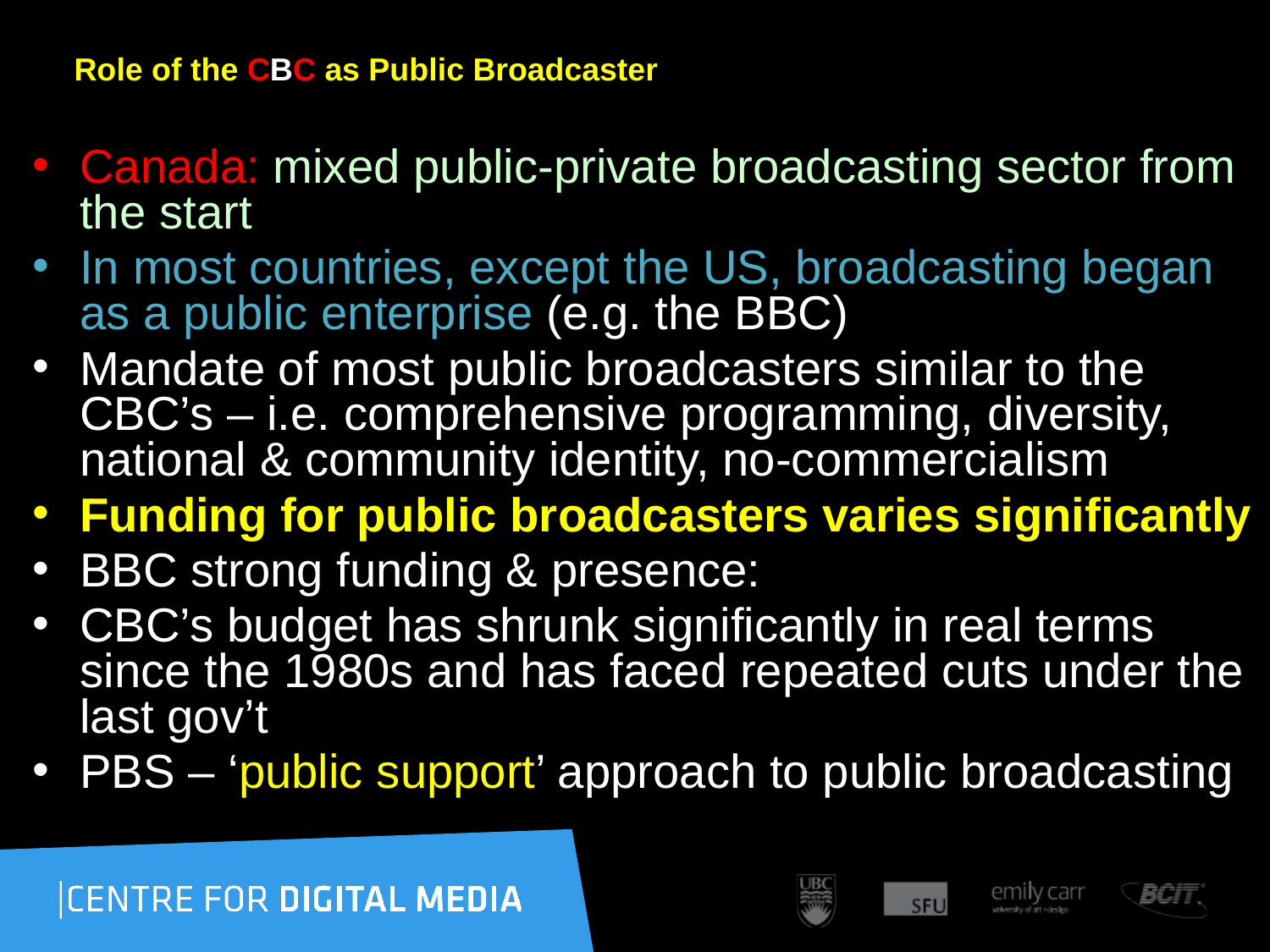

# Role of the CBC as Public Broadcaster
Canada: mixed public-private broadcasting sector from the start
In most countries, except the US, broadcasting began as a public enterprise (e.g. the BBC)
Mandate of most public broadcasters similar to the CBC’s – i.e. comprehensive programming, diversity, national & community identity, no-commercialism
Funding for public broadcasters varies significantly
BBC strong funding & presence:
CBC’s budget has shrunk significantly in real terms since the 1980s and has faced repeated cuts under the last gov’t
PBS – ‘public support’ approach to public broadcasting